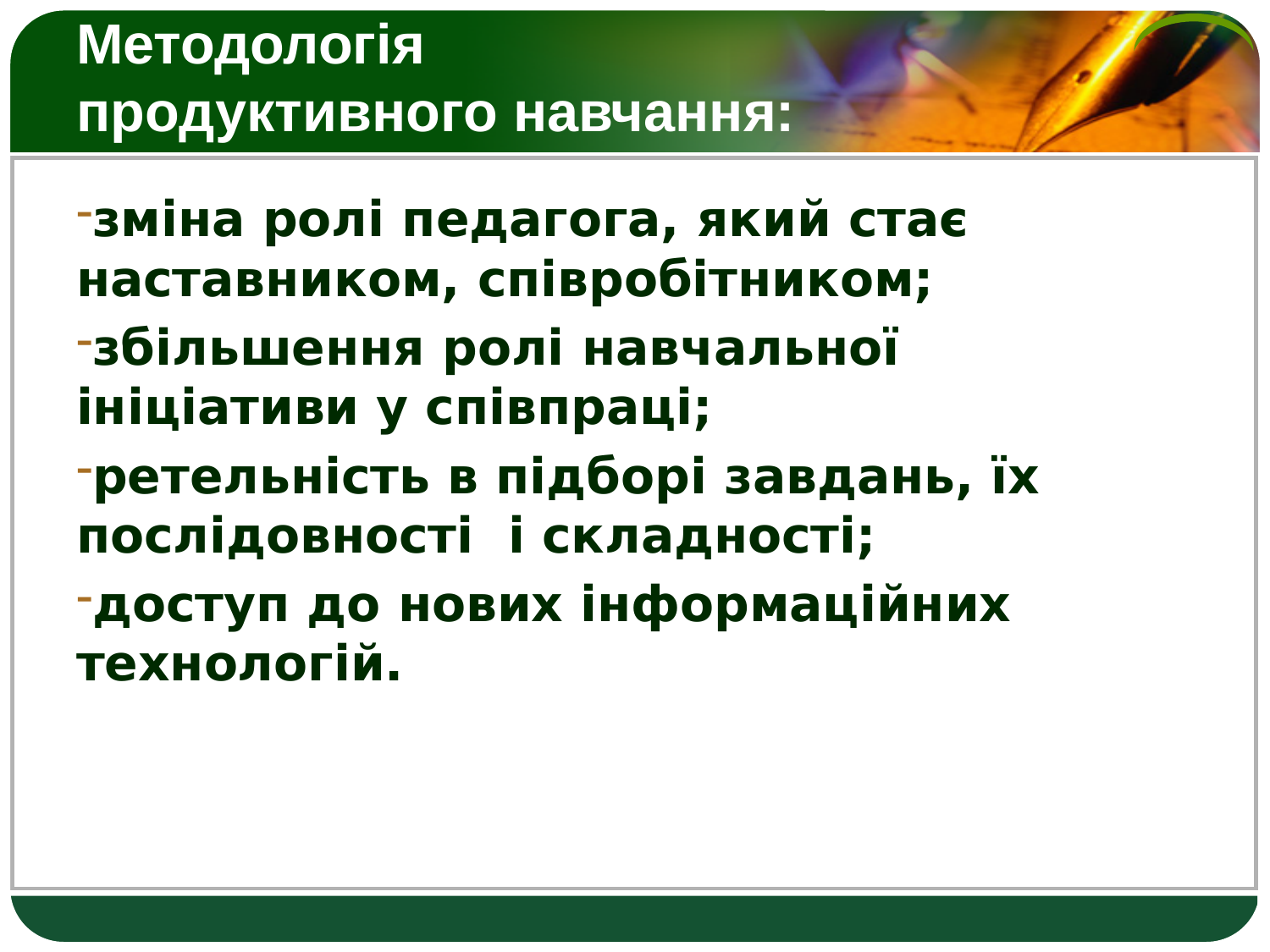

# Методологія продуктивного навчання:
зміна ролі педагога, який стає наставником, співробітником;
збільшення ролі навчальної ініціативи у співпраці;
ретельність в підборі завдань, їх послідовності  і складності;
доступ до нових інформаційних технологій.